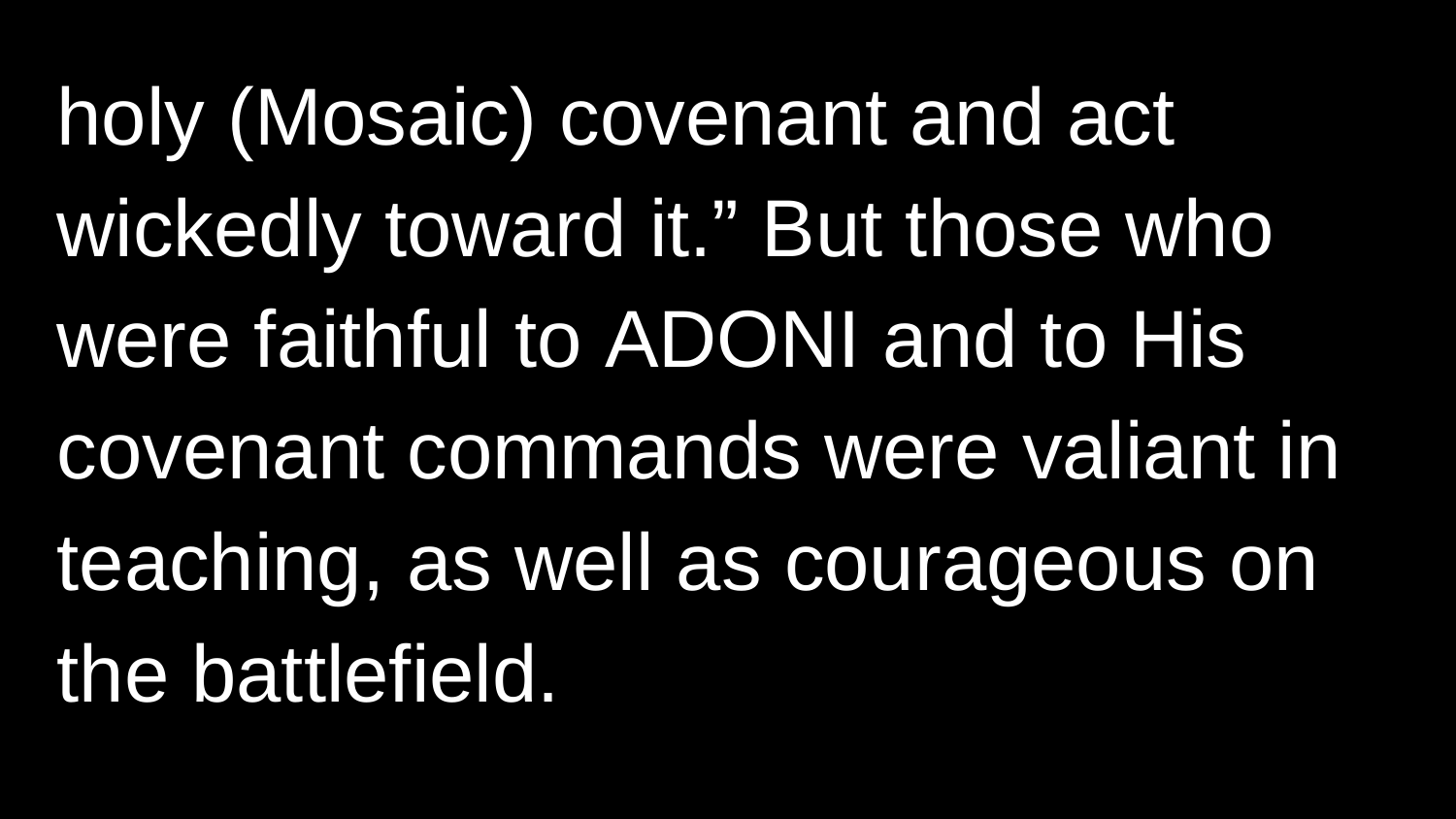

holy (Mosaic) covenant and act wickedly toward it.” But those who were faithful to Adoni and to His covenant commands were valiant in teaching, as well as courageous on the battlefield.